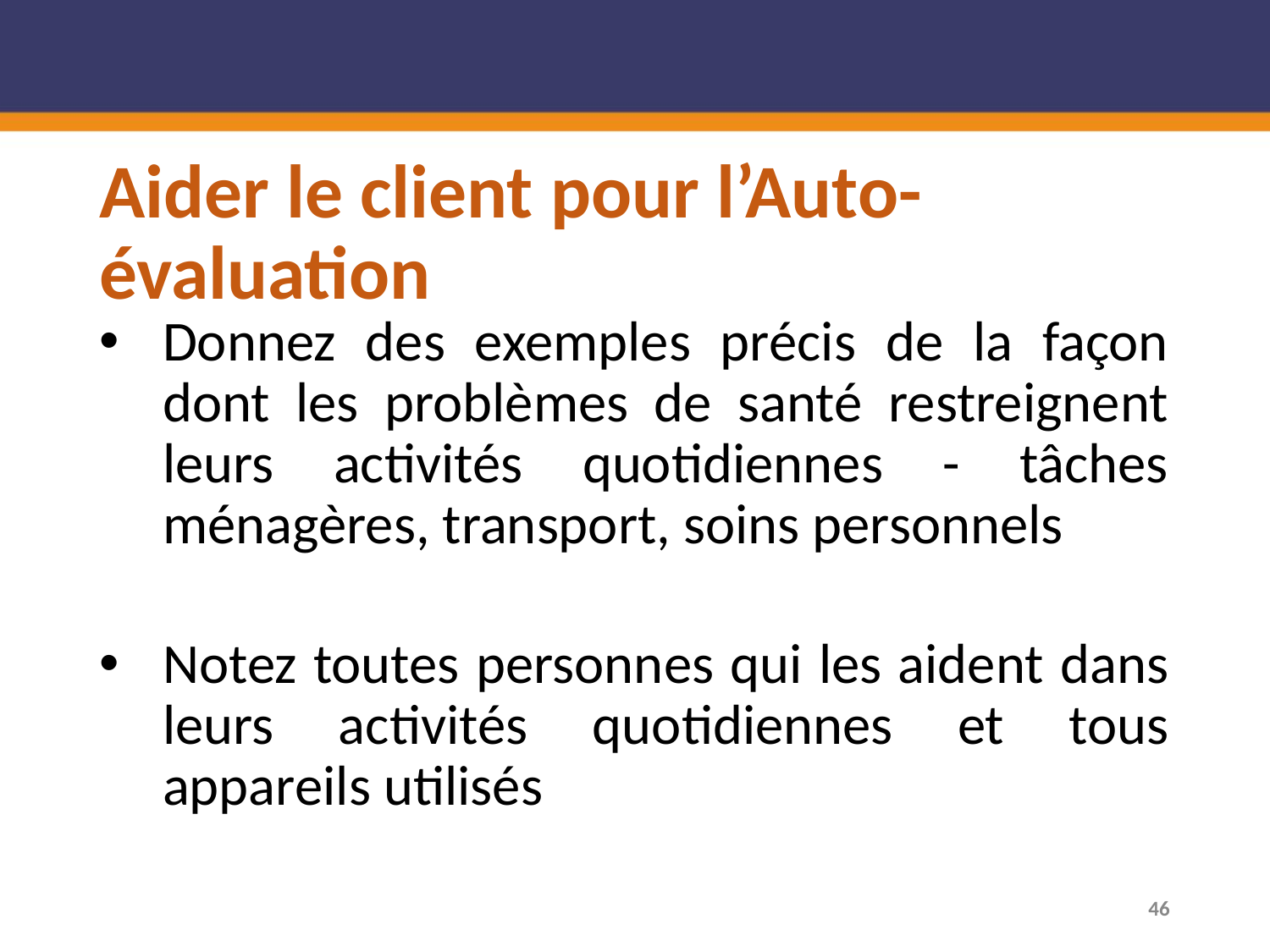

# Aider le client pour l’Auto-évaluation
Donnez des exemples précis de la façon dont les problèmes de santé restreignent leurs activités quotidiennes - tâches ménagères, transport, soins personnels

Notez toutes personnes qui les aident dans leurs activités quotidiennes et tous appareils utilisés
46